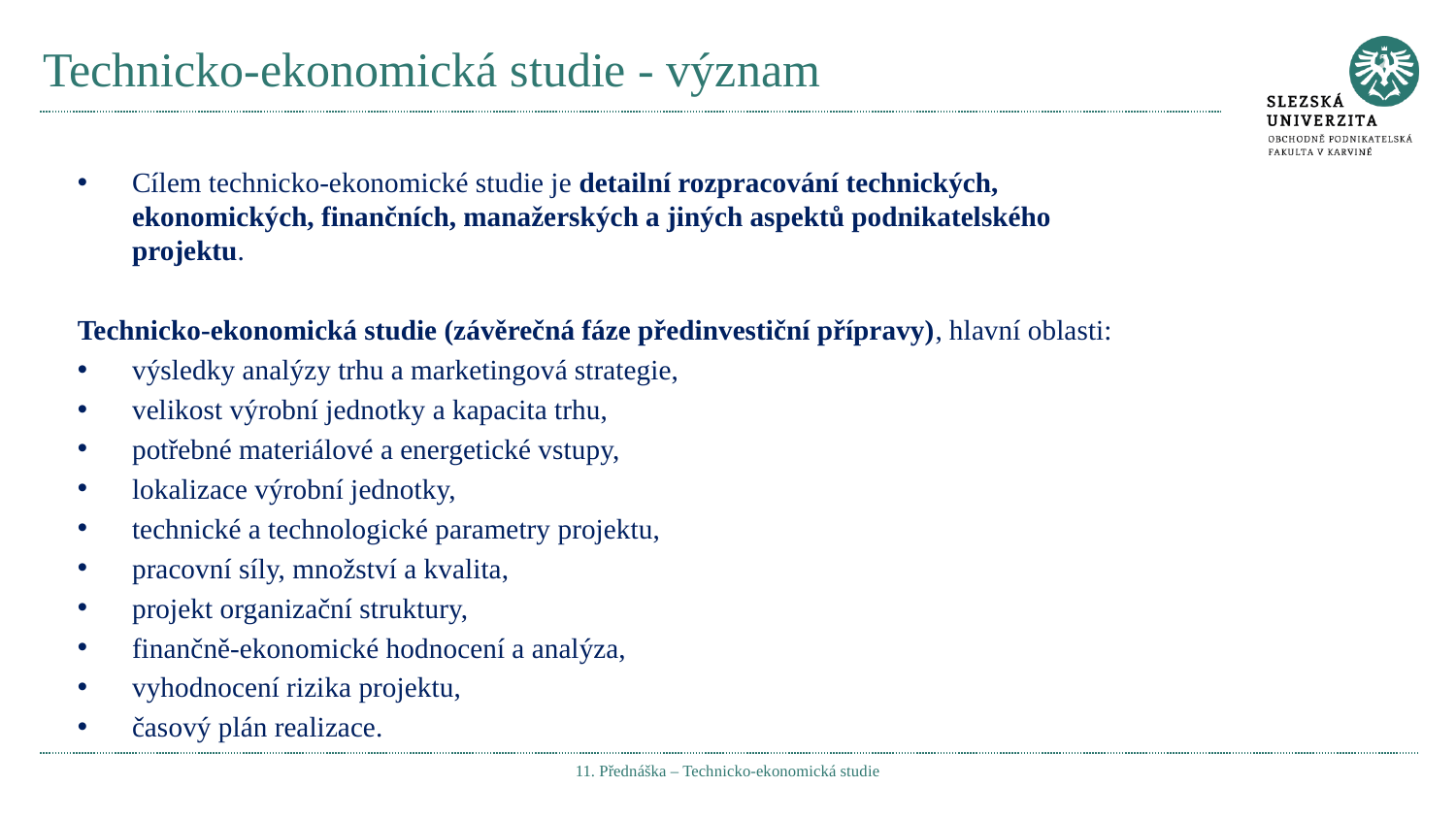

# Technicko-ekonomická studie - význam
Cílem technicko-ekonomické studie je detailní rozpracování technických, ekonomických, finančních, manažerských a jiných aspektů podnikatelského projektu.

Technicko-ekonomická studie (závěrečná fáze předinvestiční přípravy), hlavní oblasti:
výsledky analýzy trhu a marketingová strategie,
velikost výrobní jednotky a kapacita trhu,
potřebné materiálové a energetické vstupy,
lokalizace výrobní jednotky,
technické a technologické parametry projektu,
pracovní síly, množství a kvalita,
projekt organizační struktury,
finančně-ekonomické hodnocení a analýza,
vyhodnocení rizika projektu,
časový plán realizace.

11. Přednáška – Technicko-ekonomická studie